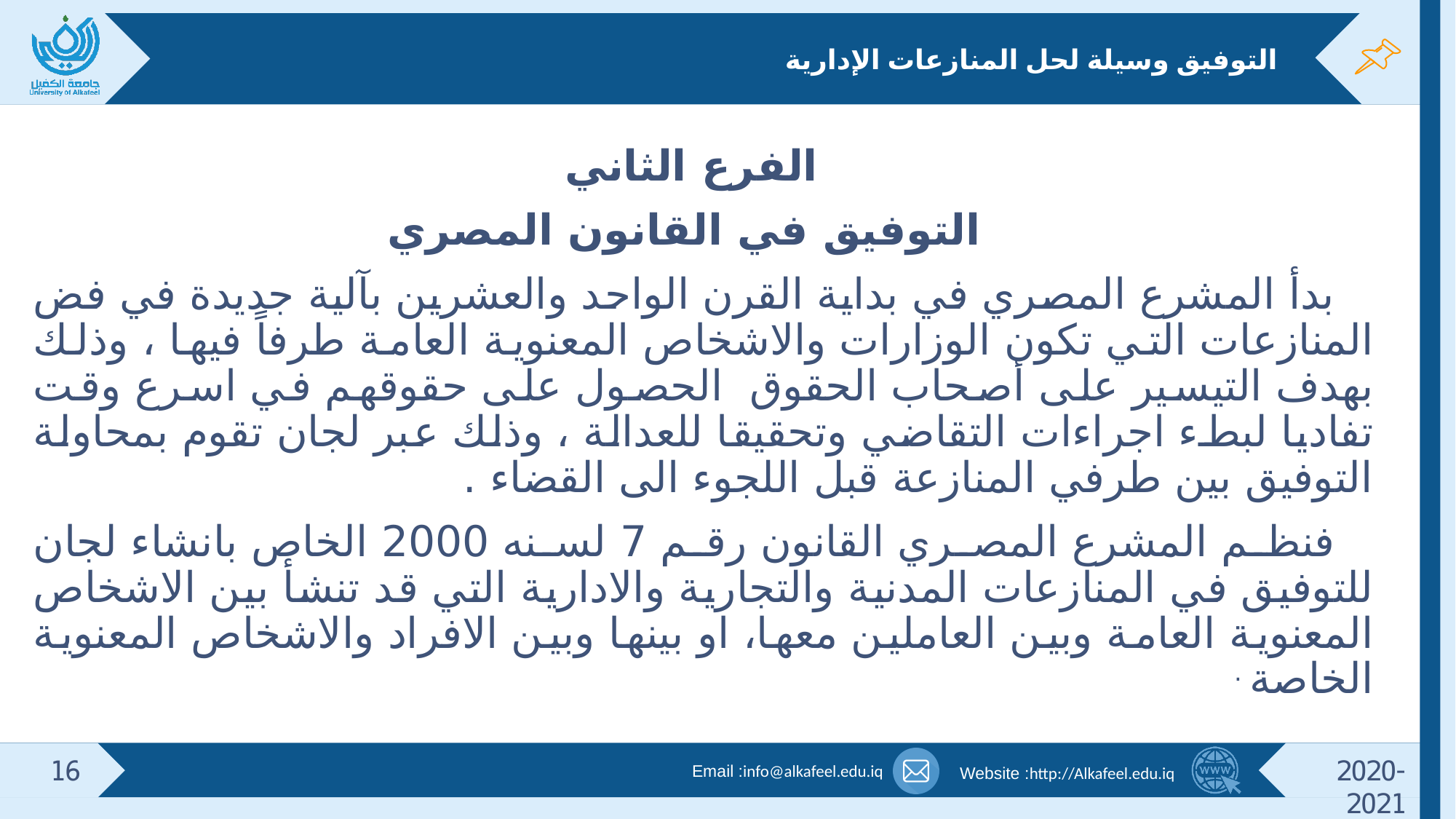

# التوفيق وسيلة لحل المنازعات الإدارية
الفرع الثاني
التوفيق في القانون المصري
بدأ المشرع المصري في بداية القرن الواحد والعشرين بآلية جديدة في فض المنازعات التي تكون الوزارات والاشخاص المعنوية العامة طرفاً فيها ، وذلك بهدف التيسير على أصحاب الحقوق  الحصول على حقوقهم في اسرع وقت تفاديا لبطء اجراءات التقاضي وتحقيقا للعدالة ، وذلك عبر لجان تقوم بمحاولة التوفيق بين طرفي المنازعة قبل اللجوء الى القضاء .
فنظم المشرع المصري القانون رقم 7 لسنه 2000 الخاص بانشاء لجان للتوفيق في المنازعات المدنية والتجارية والادارية التي قد تنشأ بين الاشخاص المعنوية العامة وبين العاملين معها، او بينها وبين الافراد والاشخاص المعنوية الخاصة .
16
2020-2021